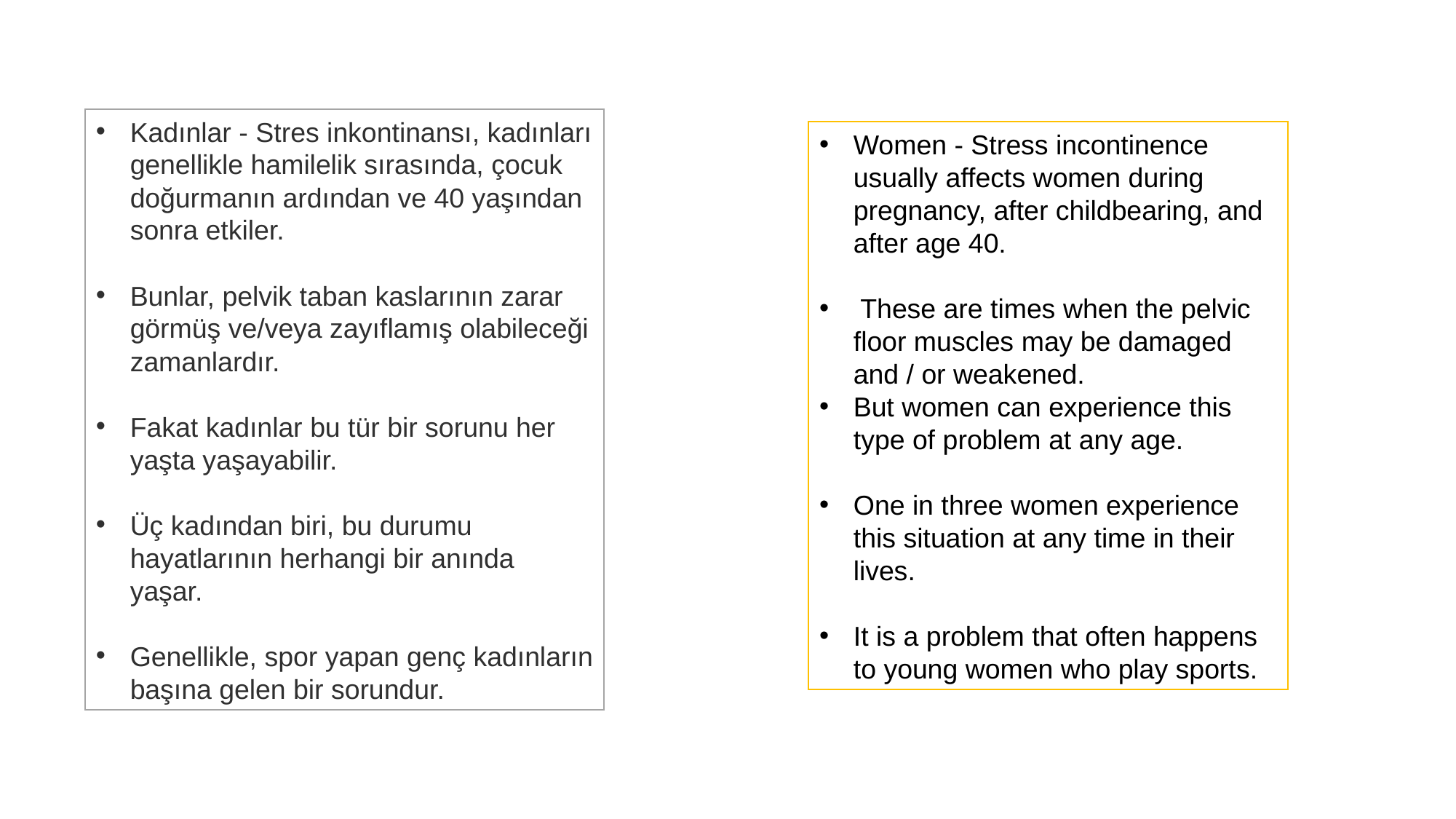

Kadınlar - Stres inkontinansı, kadınları genellikle hamilelik sırasında, çocuk doğurmanın ardından ve 40 yaşından sonra etkiler.

Bunlar, pelvik taban kaslarının zarar görmüş ve/veya zayıflamış olabileceği zamanlardır.

Fakat kadınlar bu tür bir sorunu her yaşta yaşayabilir.

Üç kadından biri, bu durumu hayatlarının herhangi bir anında yaşar.

Genellikle, spor yapan genç kadınların başına gelen bir sorundur.
Women - Stress incontinence usually affects women during pregnancy, after childbearing, and after age 40.

 These are times when the pelvic floor muscles may be damaged and / or weakened.
But women can experience this type of problem at any age.

One in three women experience this situation at any time in their lives.

It is a problem that often happens to young women who play sports.